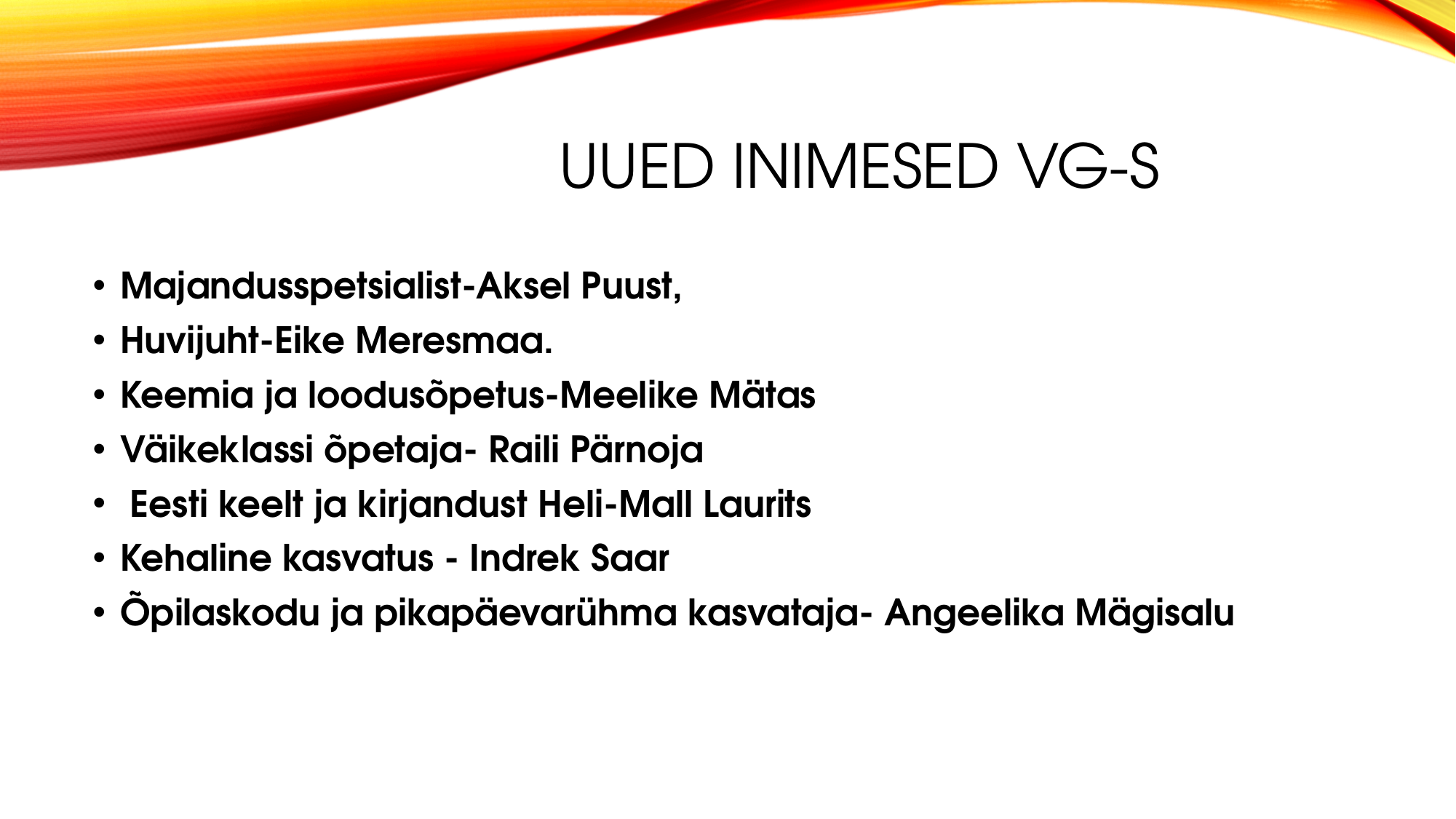

# Uued inimesed VG-S
Majandusspetsialist-Aksel Puust,
Huvijuht-Eike Meresmaa.
Keemia ja loodusõpetus-Meelike Mätas
Väikeklassi õpetaja- Raili Pärnoja
 Eesti keelt ja kirjandust Heli-Mall Laurits
Kehaline kasvatus - Indrek Saar
Õpilaskodu ja pikapäevarühma kasvataja- Angeelika Mägisalu